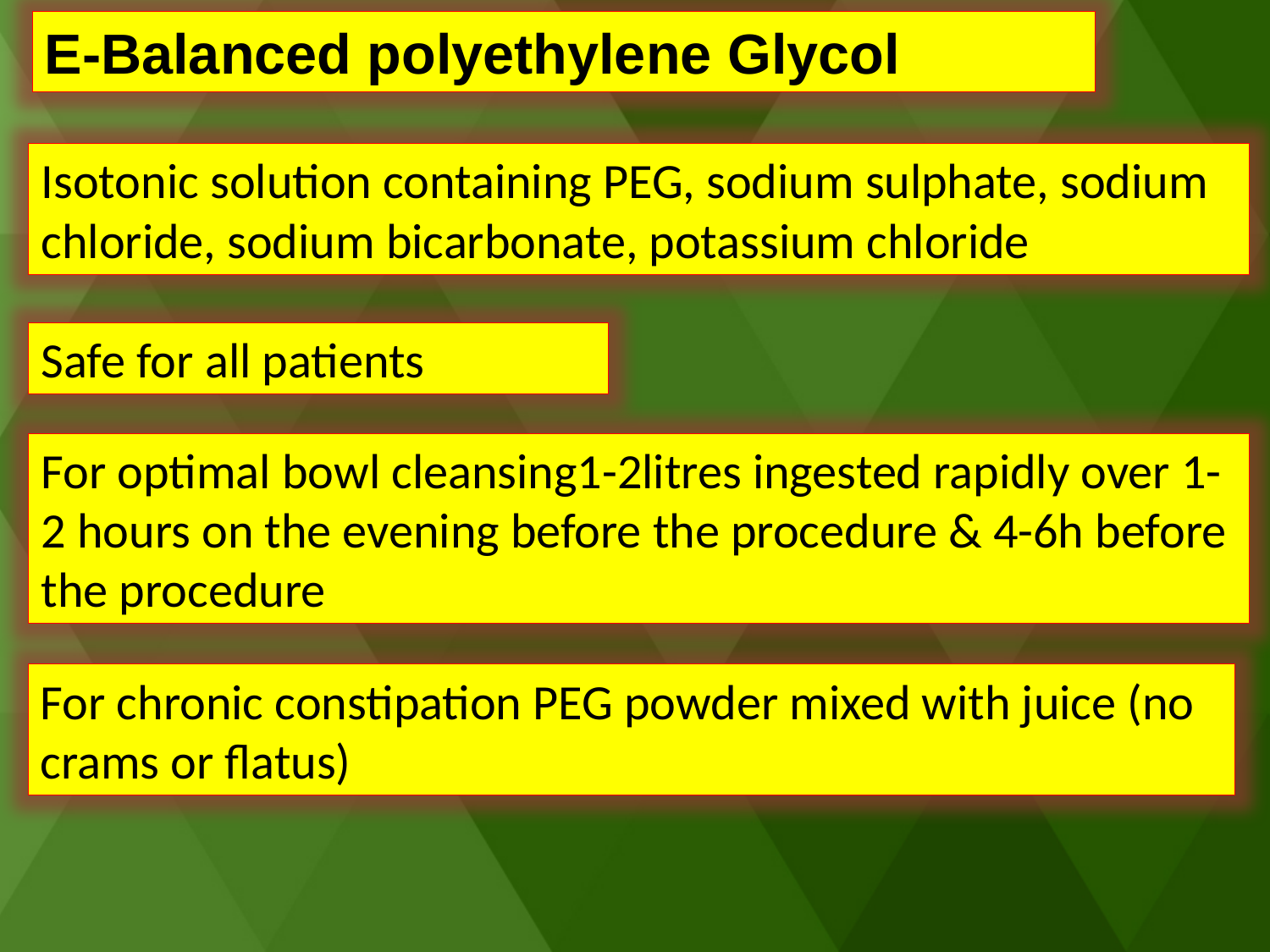

E-Balanced polyethylene Glycol
Isotonic solution containing PEG, sodium sulphate, sodium chloride, sodium bicarbonate, potassium chloride
Safe for all patients
For optimal bowl cleansing1-2litres ingested rapidly over 1-2 hours on the evening before the procedure & 4-6h before the procedure
For chronic constipation PEG powder mixed with juice (no crams or flatus)